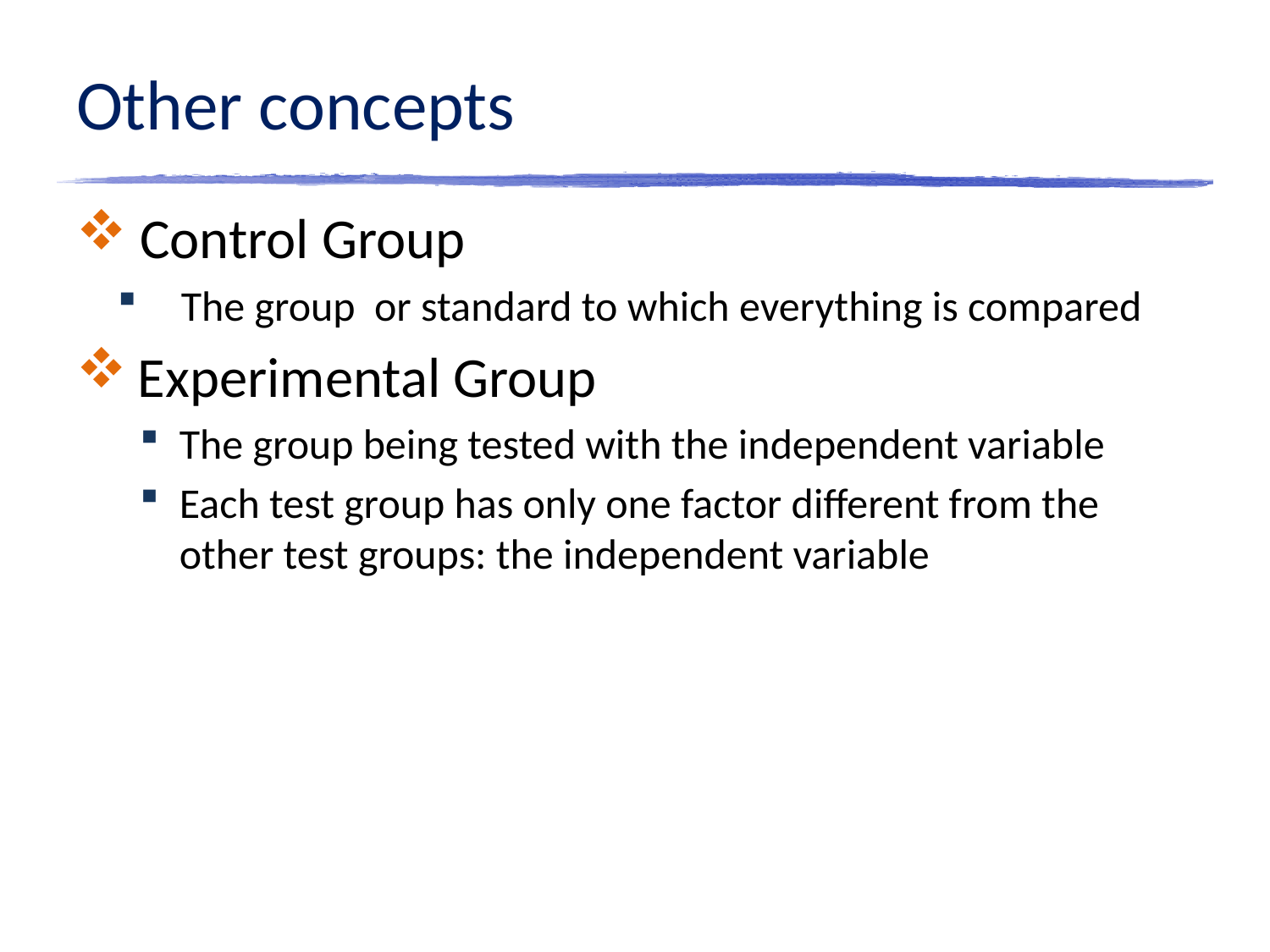

# Other concepts
Control Group
The group  or standard to which everything is compared
Experimental Group
The group being tested with the independent variable
Each test group has only one factor different from the other test groups: the independent variable